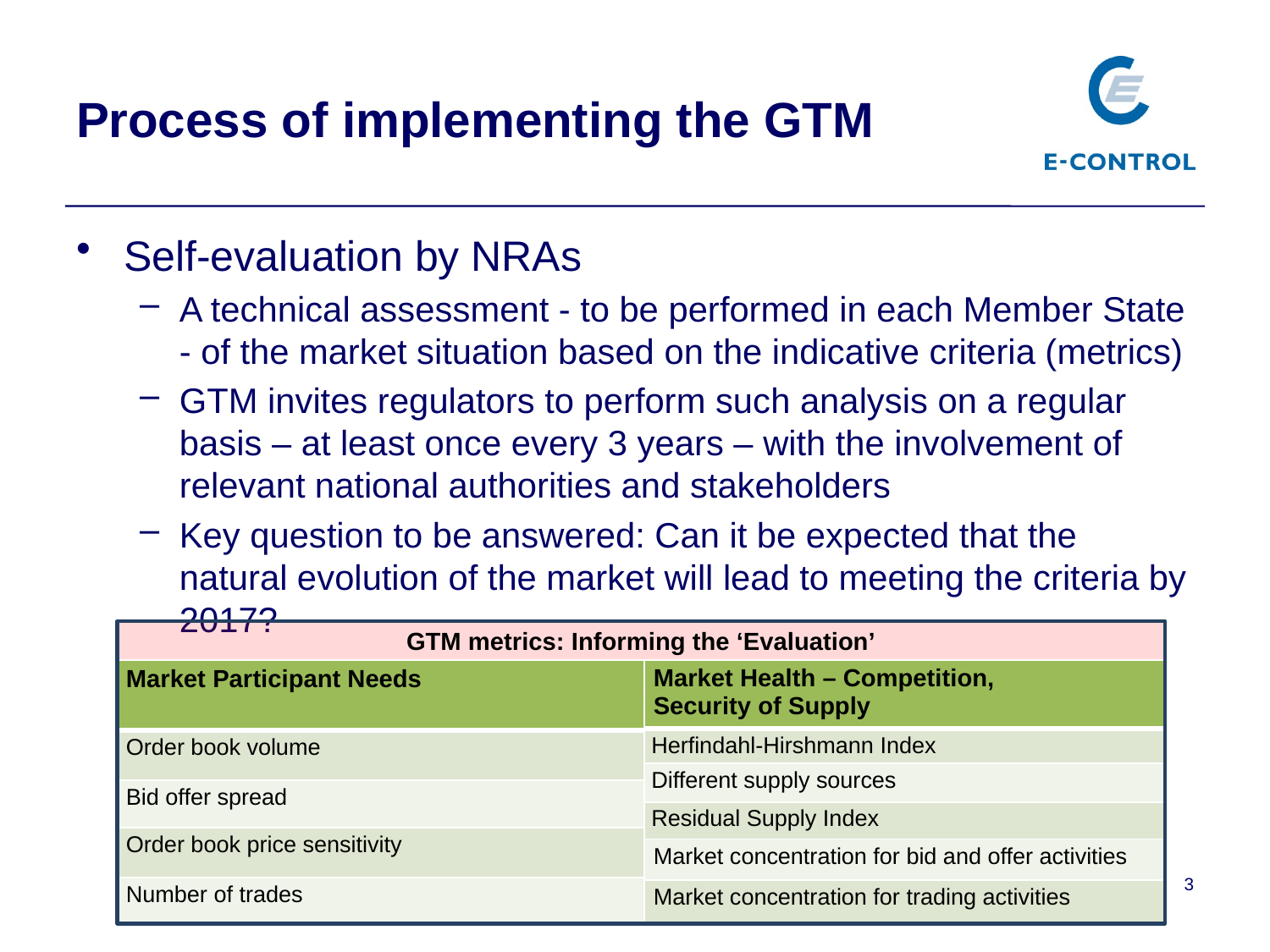

Process of implementing the GTM
Self-evaluation by NRAs
A technical assessment - to be performed in each Member State - of the market situation based on the indicative criteria (metrics)
GTM invites regulators to perform such analysis on a regular basis – at least once every 3 years – with the involvement of relevant national authorities and stakeholders
Key question to be answered: Can it be expected that the natural evolution of the market will lead to meeting the criteria by 2017?
GTM metrics: Informing the ‘Evaluation’

| Market Health – Competition, Security of Supply |
| --- |
| Herfindahl-Hirshmann Index |
| Different supply sources |
| Residual Supply Index |
| Market concentration for bid and offer activities |
| Market concentration for trading activities |
| Market Participant Needs |
| --- |
| Order book volume |
| Bid offer spread |
| Order book price sensitivity |
| Number of trades |
3